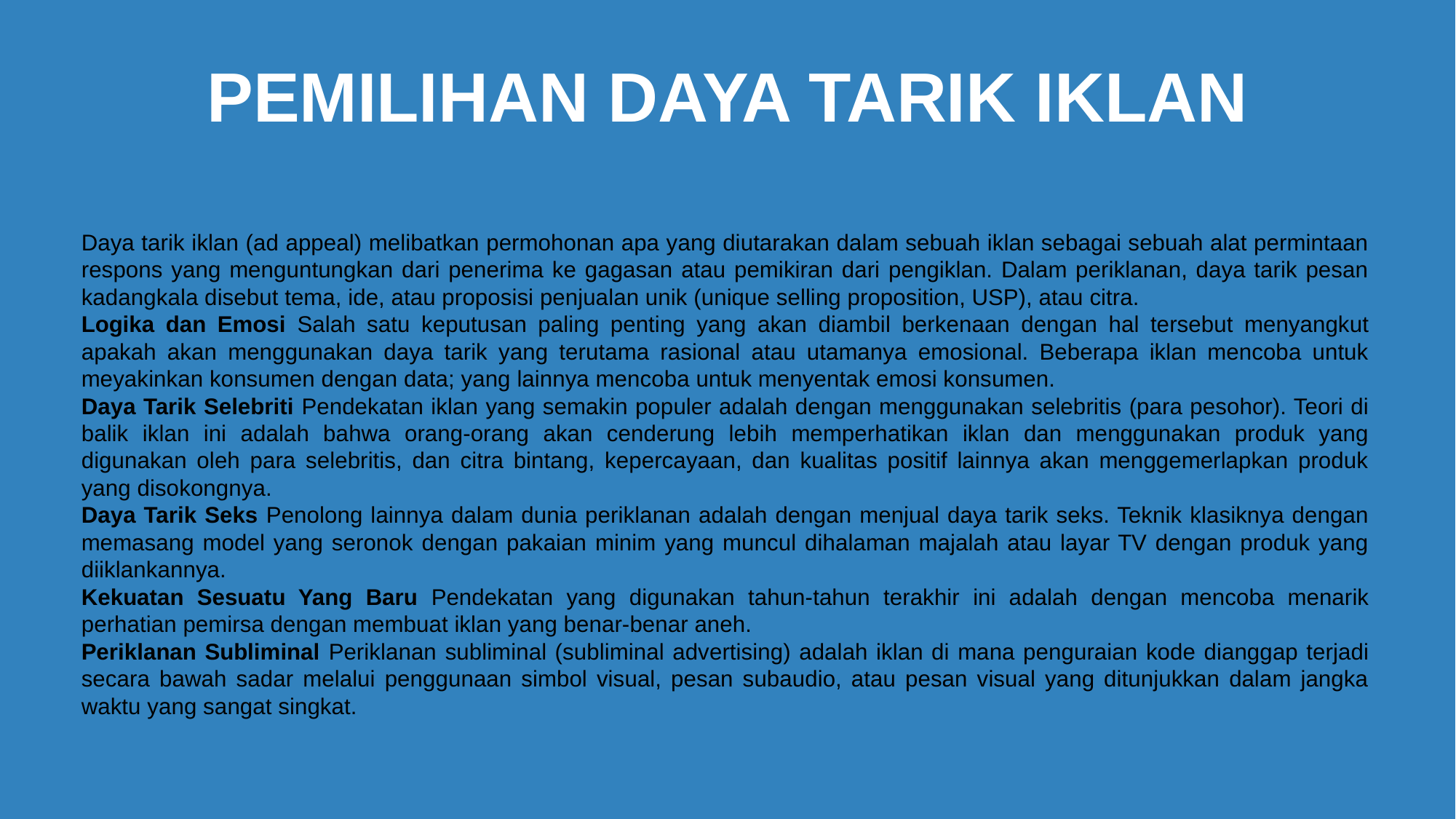

PEMILIHAN DAYA TARIK IKLAN
Daya tarik iklan (ad appeal) melibatkan permohonan apa yang diutarakan dalam sebuah iklan sebagai sebuah alat permintaan respons yang menguntungkan dari penerima ke gagasan atau pemikiran dari pengiklan. Dalam periklanan, daya tarik pesan kadangkala disebut tema, ide, atau proposisi penjualan unik (unique selling proposition, USP), atau citra.
Logika dan Emosi Salah satu keputusan paling penting yang akan diambil berkenaan dengan hal tersebut menyangkut apakah akan menggunakan daya tarik yang terutama rasional atau utamanya emosional. Beberapa iklan mencoba untuk meyakinkan konsumen dengan data; yang lainnya mencoba untuk menyentak emosi konsumen.
Daya Tarik Selebriti Pendekatan iklan yang semakin populer adalah dengan menggunakan selebritis (para pesohor). Teori di balik iklan ini adalah bahwa orang-orang akan cenderung lebih memperhatikan iklan dan menggunakan produk yang digunakan oleh para selebritis, dan citra bintang, kepercayaan, dan kualitas positif lainnya akan menggemerlapkan produk yang disokongnya.
Daya Tarik Seks Penolong lainnya dalam dunia periklanan adalah dengan menjual daya tarik seks. Teknik klasiknya dengan memasang model yang seronok dengan pakaian minim yang muncul dihalaman majalah atau layar TV dengan produk yang diiklankannya.
Kekuatan Sesuatu Yang Baru Pendekatan yang digunakan tahun-tahun terakhir ini adalah dengan mencoba menarik perhatian pemirsa dengan membuat iklan yang benar-benar aneh.
Periklanan Subliminal Periklanan subliminal (subliminal advertising) adalah iklan di mana penguraian kode dianggap terjadi secara bawah sadar melalui penggunaan simbol visual, pesan subaudio, atau pesan visual yang ditunjukkan dalam jangka waktu yang sangat singkat.